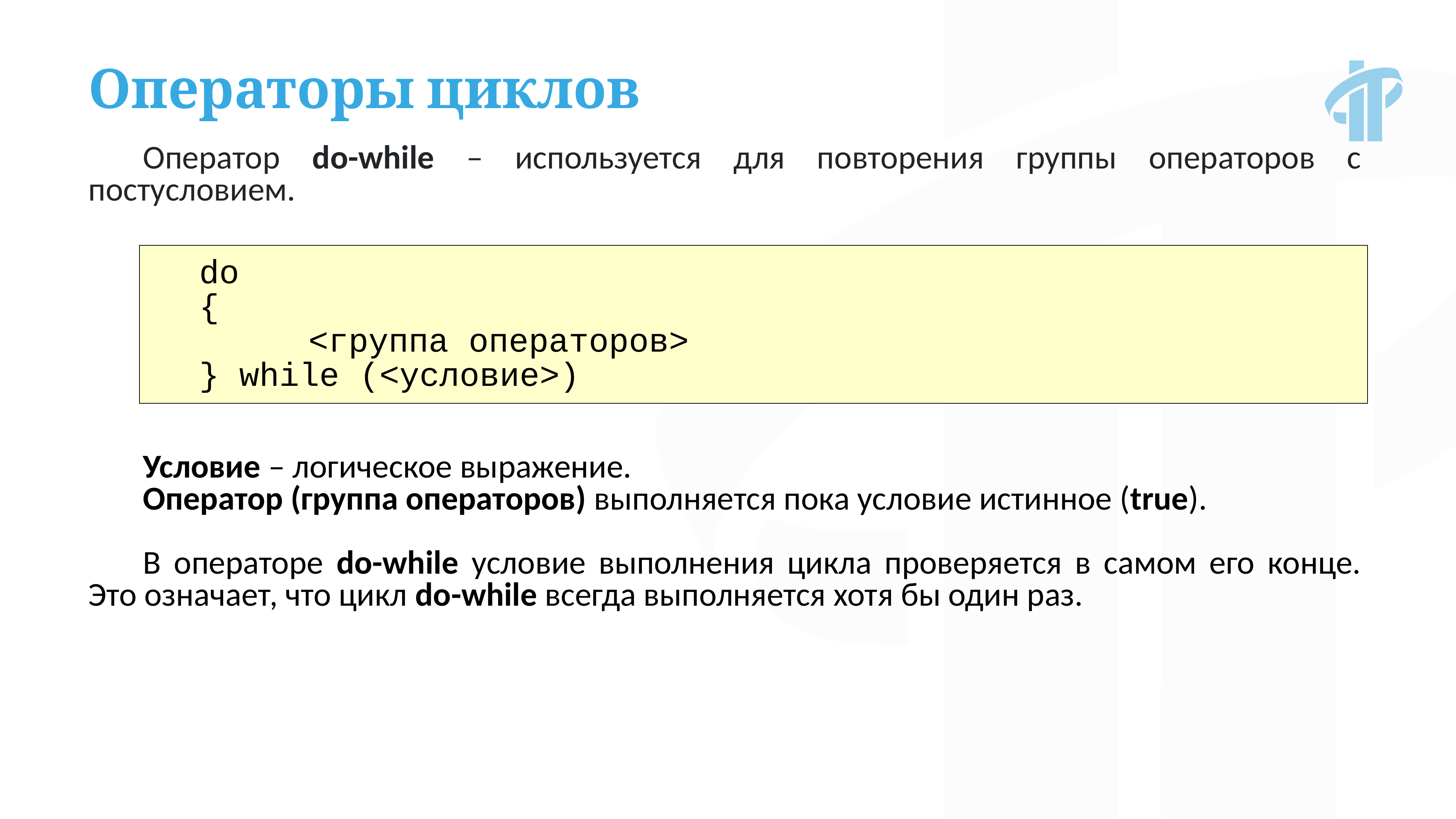

Операторы циклов
Оператор do-while – используется для повторения группы операторов c постусловием.

do
{
		<группа операторов>
} while (<условие>)

Условие – логическое выражение.
Оператор (группа операторов) выполняется пока условие истинное (true).

В операторе do-while условие выполнения цикла проверяется в самом его конце. Это означает, что цикл do-while всегда выполняется хотя бы один раз.